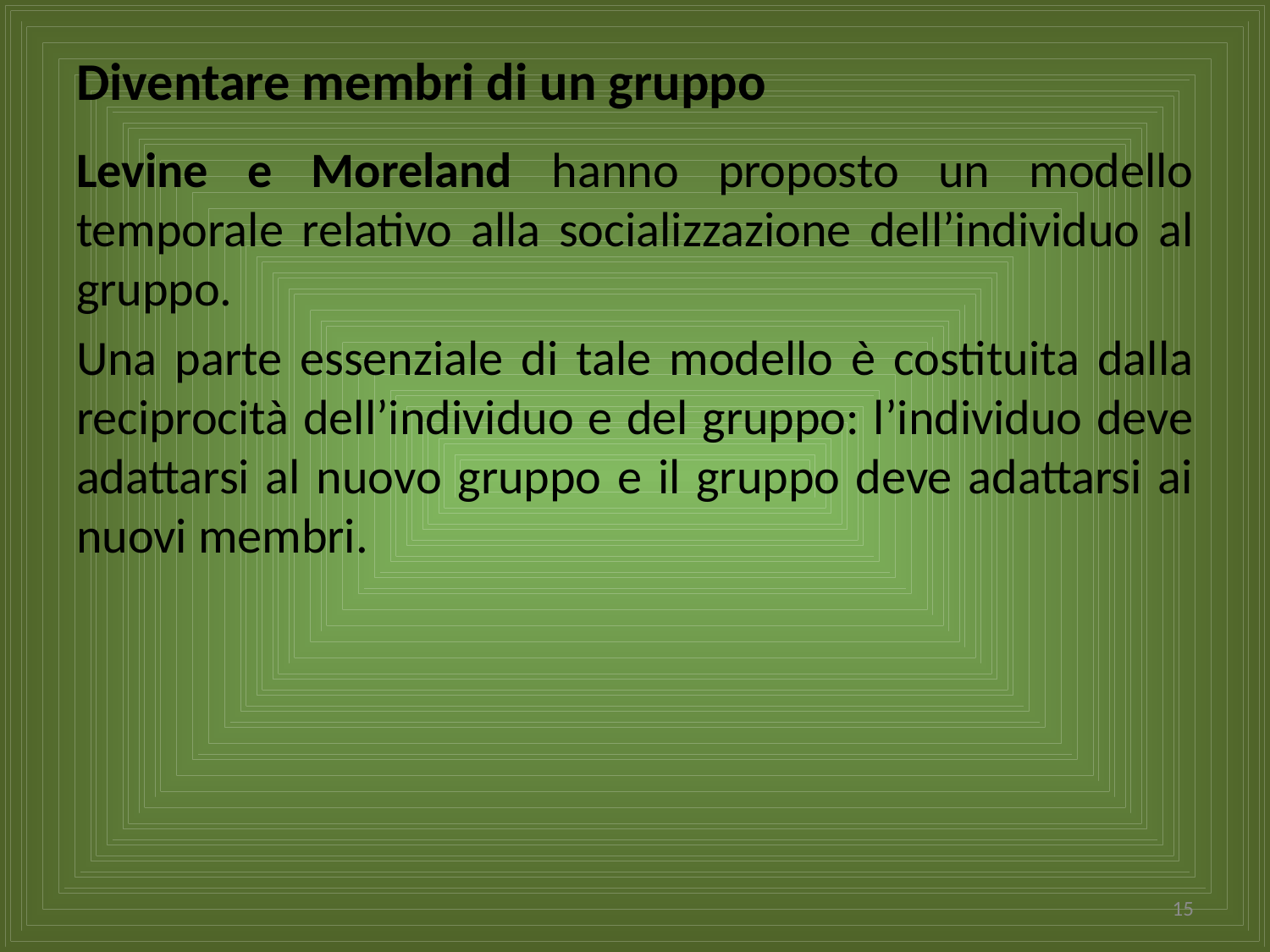

# Diventare membri di un gruppo
Levine e Moreland hanno proposto un modello temporale relativo alla socializzazione dell’individuo al gruppo.
Una parte essenziale di tale modello è costituita dalla reciprocità dell’individuo e del gruppo: l’individuo deve adattarsi al nuovo gruppo e il gruppo deve adattarsi ai nuovi membri.
15